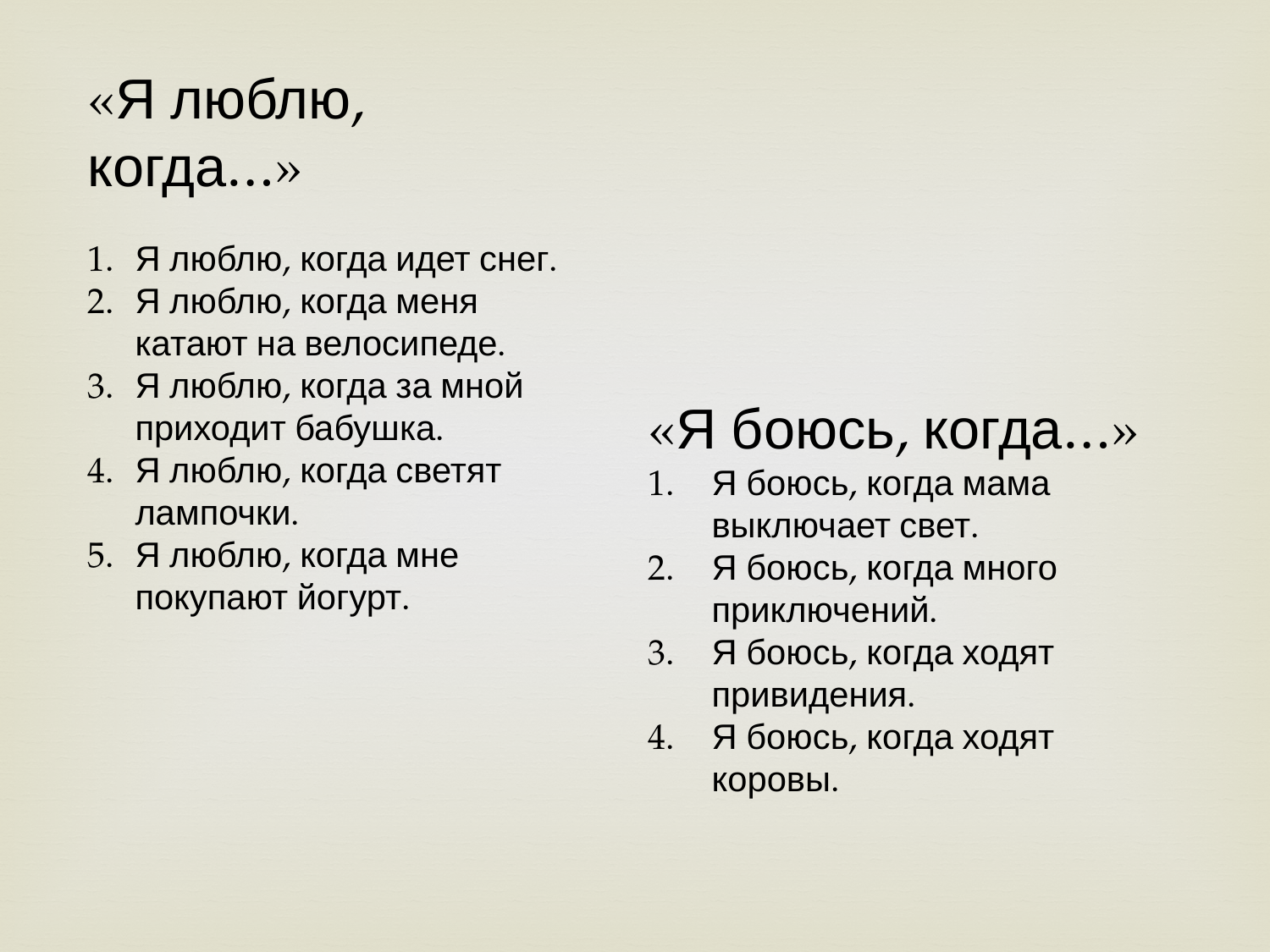

«Я люблю, когда…»

Я люблю, когда идет снег.
Я люблю, когда меня катают на велосипеде.
Я люблю, когда за мной приходит бабушка.
Я люблю, когда светят лампочки.
Я люблю, когда мне покупают йогурт.
«Я боюсь, когда…»
Я боюсь, когда мама выключает свет.
Я боюсь, когда много приключений.
Я боюсь, когда ходят привидения.
Я боюсь, когда ходят коровы.